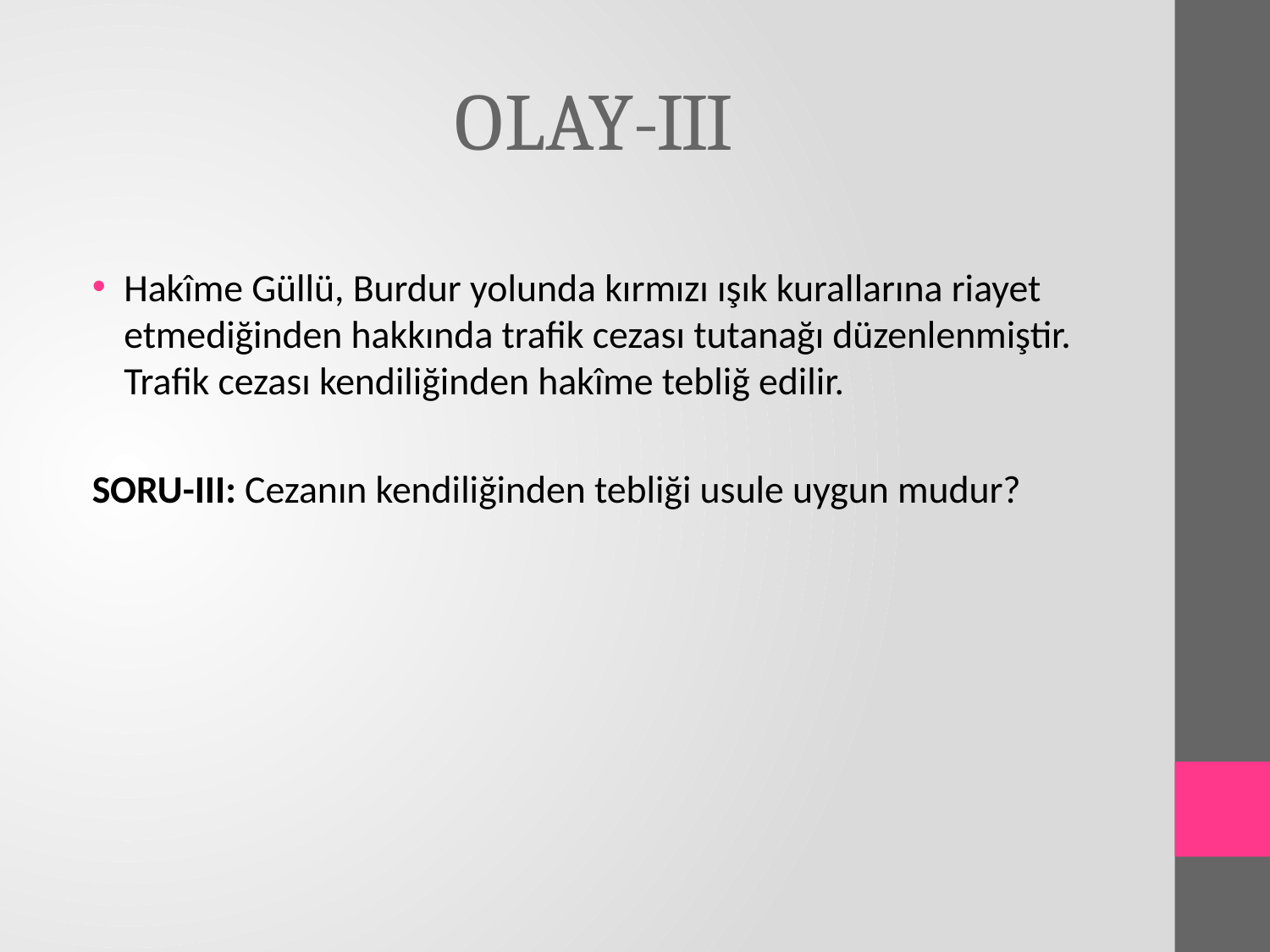

# OLAY-III
Hakîme Güllü, Burdur yolunda kırmızı ışık kurallarına riayet etmediğinden hakkında trafik cezası tutanağı düzenlenmiştir. Trafik cezası kendiliğinden hakîme tebliğ edilir.

SORU-III: Cezanın kendiliğinden tebliği usule uygun mudur?